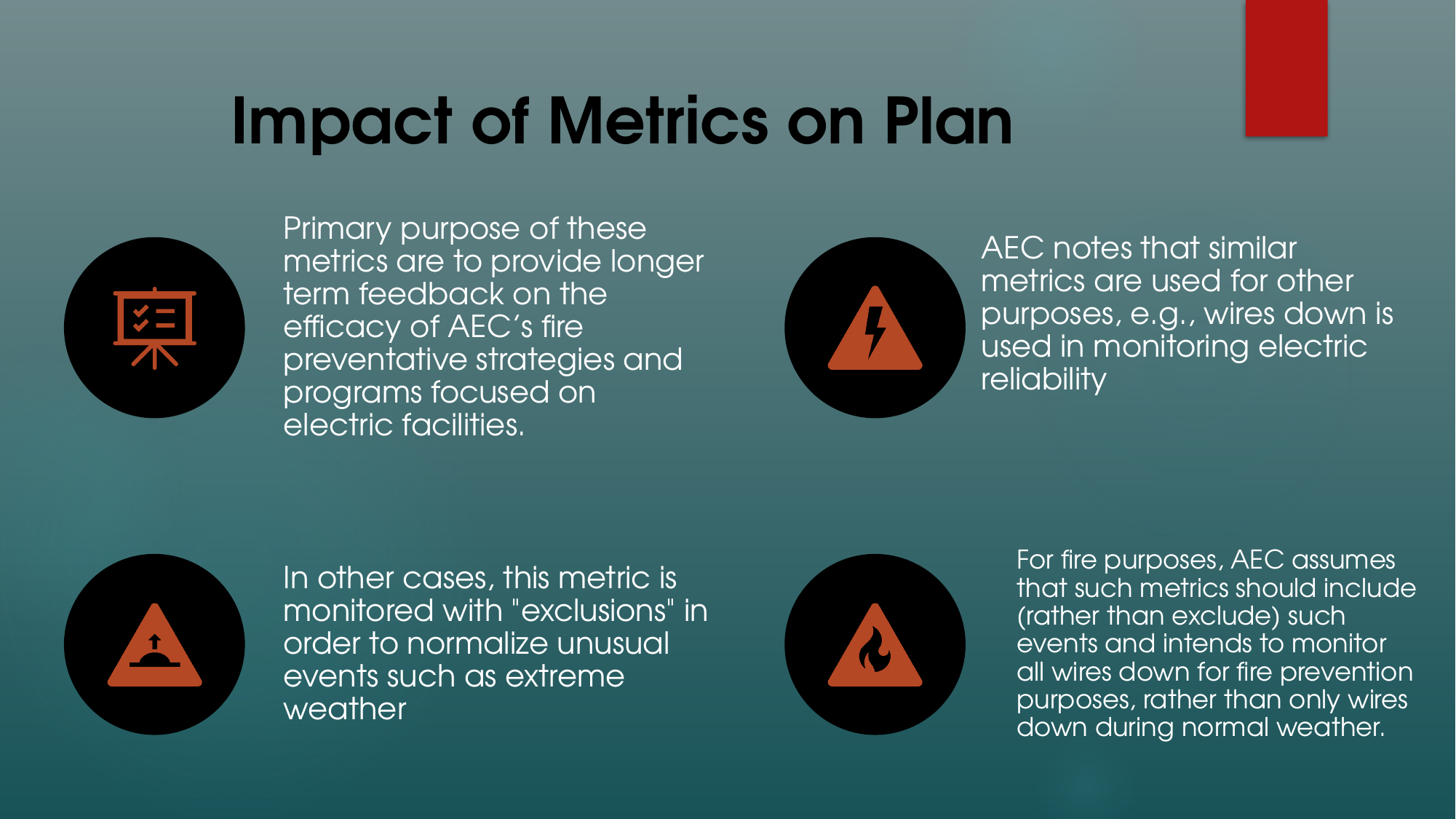

# Impact of Metrics on Plan
Primary purpose of these metrics are to provide longer term feedback on the efficacy of AEC’s fire preventative strategies and programs focused on electric facilities.
AEC notes that similar metrics are used for other purposes, e.g., wires down is used in monitoring electric reliability
In other cases, this metric is monitored with "exclusions" in order to normalize unusual events such as extreme weather
For fire purposes, AEC assumes that such metrics should include (rather than exclude) such events and intends to monitor all wires down for fire prevention purposes, rather than only wires down during normal weather.